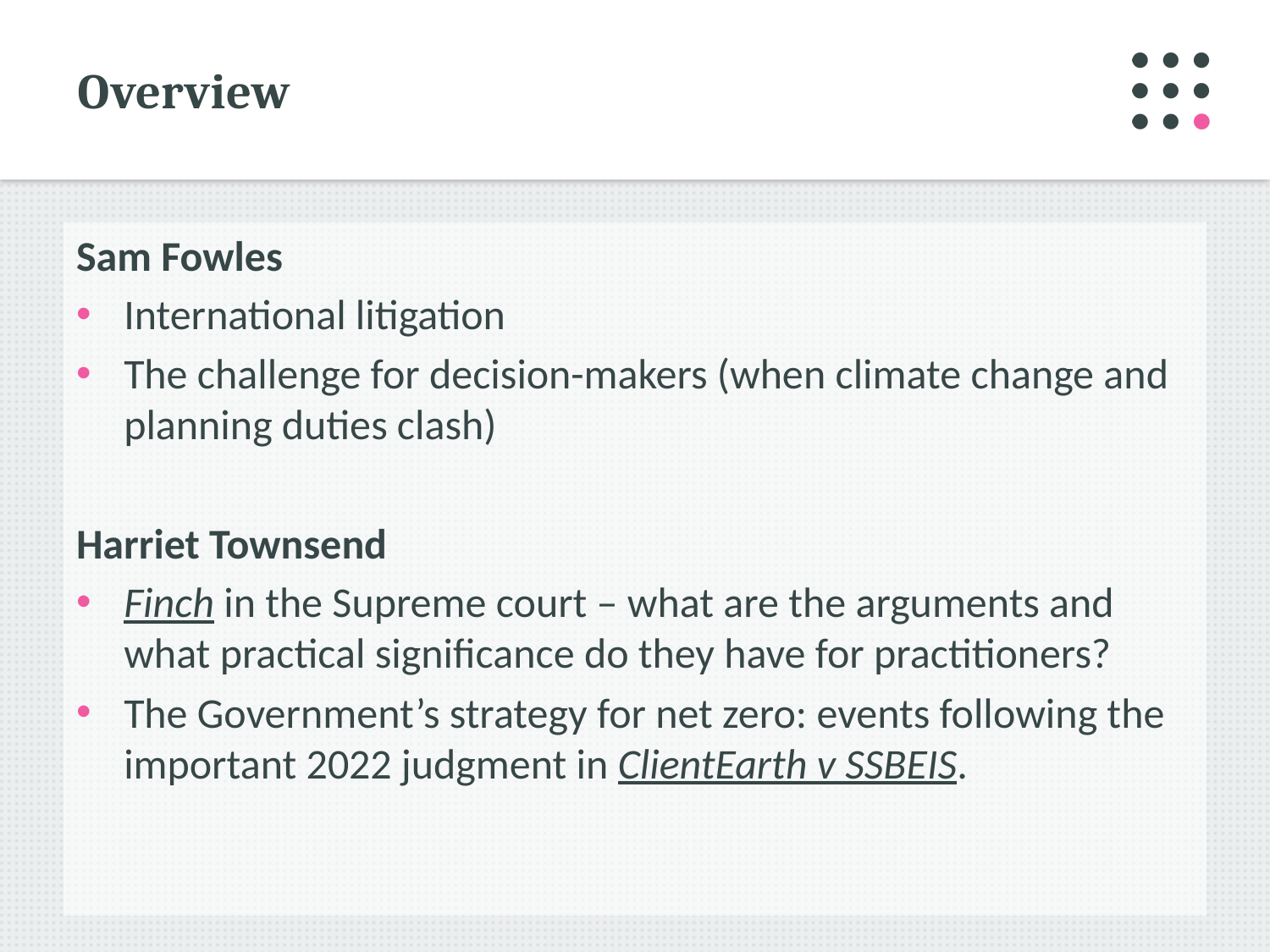

# Overview
Sam Fowles
International litigation
The challenge for decision-makers (when climate change and planning duties clash)

Harriet Townsend
Finch in the Supreme court – what are the arguments and what practical significance do they have for practitioners?
The Government’s strategy for net zero: events following the important 2022 judgment in ClientEarth v SSBEIS.